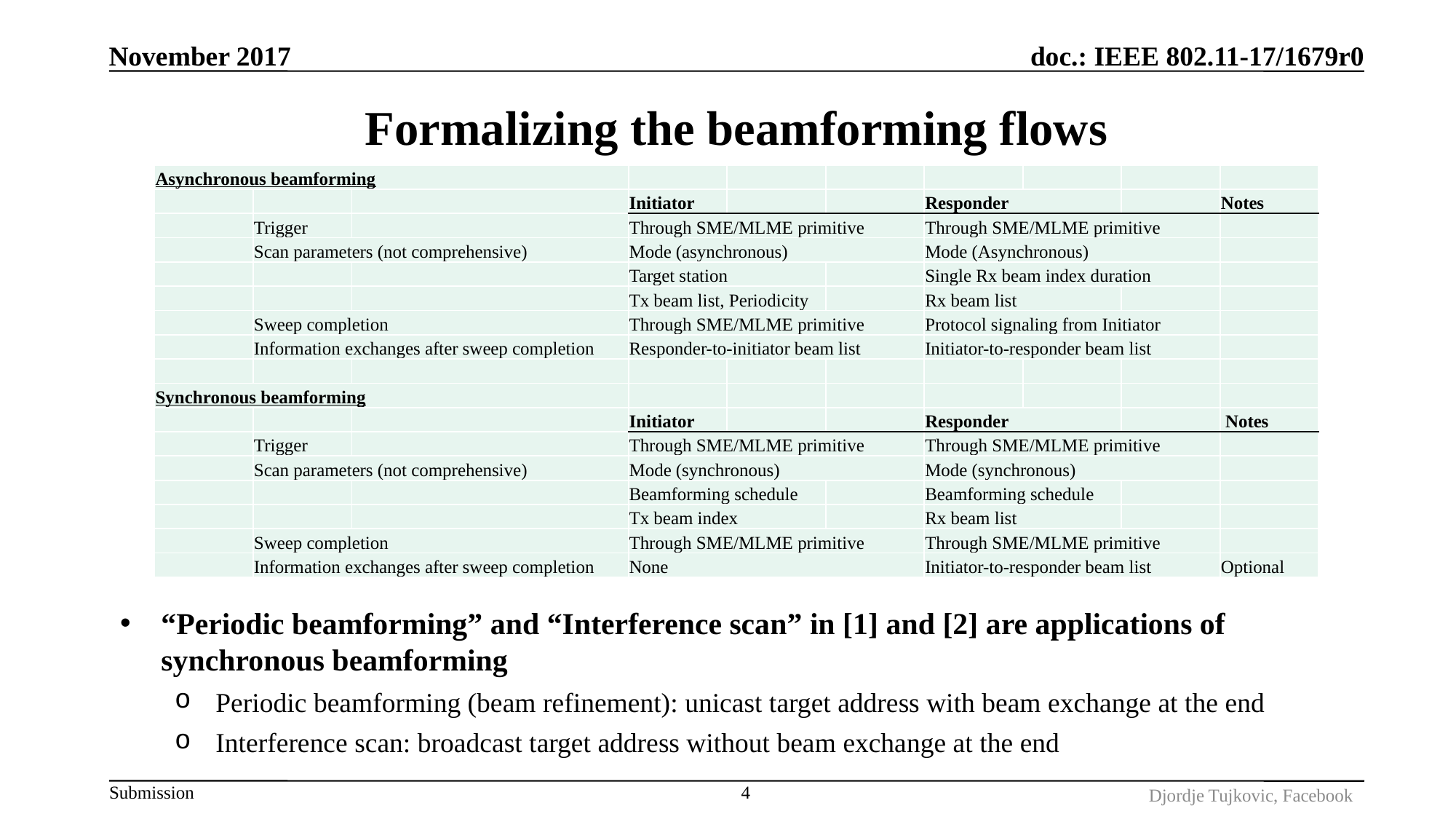

November 2017
# Formalizing the beamforming flows
| Asynchronous beamforming |  |  |  |  |  |  |  |  |  |
| --- | --- | --- | --- | --- | --- | --- | --- | --- | --- |
|  |  |  | Initiator |  |  | Responder |  |  | Notes |
|  | Trigger |  | Through SME/MLME primitive |  |  | Through SME/MLME primitive |  |  |  |
|  | Scan parameters (not comprehensive) |  | Mode (asynchronous) |  |  | Mode (Asynchronous) |  |  |  |
|  |  |  | Target station |  |  | Single Rx beam index duration |  |  |  |
|  |  |  | Tx beam list, Periodicity |  |  | Rx beam list |  |  |  |
|  | Sweep completion |  | Through SME/MLME primitive |  |  | Protocol signaling from Initiator |  |  |  |
|  | Information exchanges after sweep completion |  | Responder-to-initiator beam list |  |  | Initiator-to-responder beam list |  |  |  |
|  |  |  |  |  |  |  |  |  |  |
| Synchronous beamforming |  |  |  |  |  |  |  |  |  |
|  |  |  | Initiator |  |  | Responder |  |  | Notes |
|  | Trigger |  | Through SME/MLME primitive |  |  | Through SME/MLME primitive |  |  |  |
|  | Scan parameters (not comprehensive) |  | Mode (synchronous) |  |  | Mode (synchronous) |  |  |  |
|  |  |  | Beamforming schedule |  |  | Beamforming schedule |  |  |  |
|  |  |  | Tx beam index |  |  | Rx beam list |  |  |  |
|  | Sweep completion |  | Through SME/MLME primitive |  |  | Through SME/MLME primitive |  |  |  |
|  | Information exchanges after sweep completion |  | None |  |  | Initiator-to-responder beam list |  |  | Optional |
“Periodic beamforming” and “Interference scan” in [1] and [2] are applications of synchronous beamforming
Periodic beamforming (beam refinement): unicast target address with beam exchange at the end
Interference scan: broadcast target address without beam exchange at the end
4
Djordje Tujkovic, Facebook